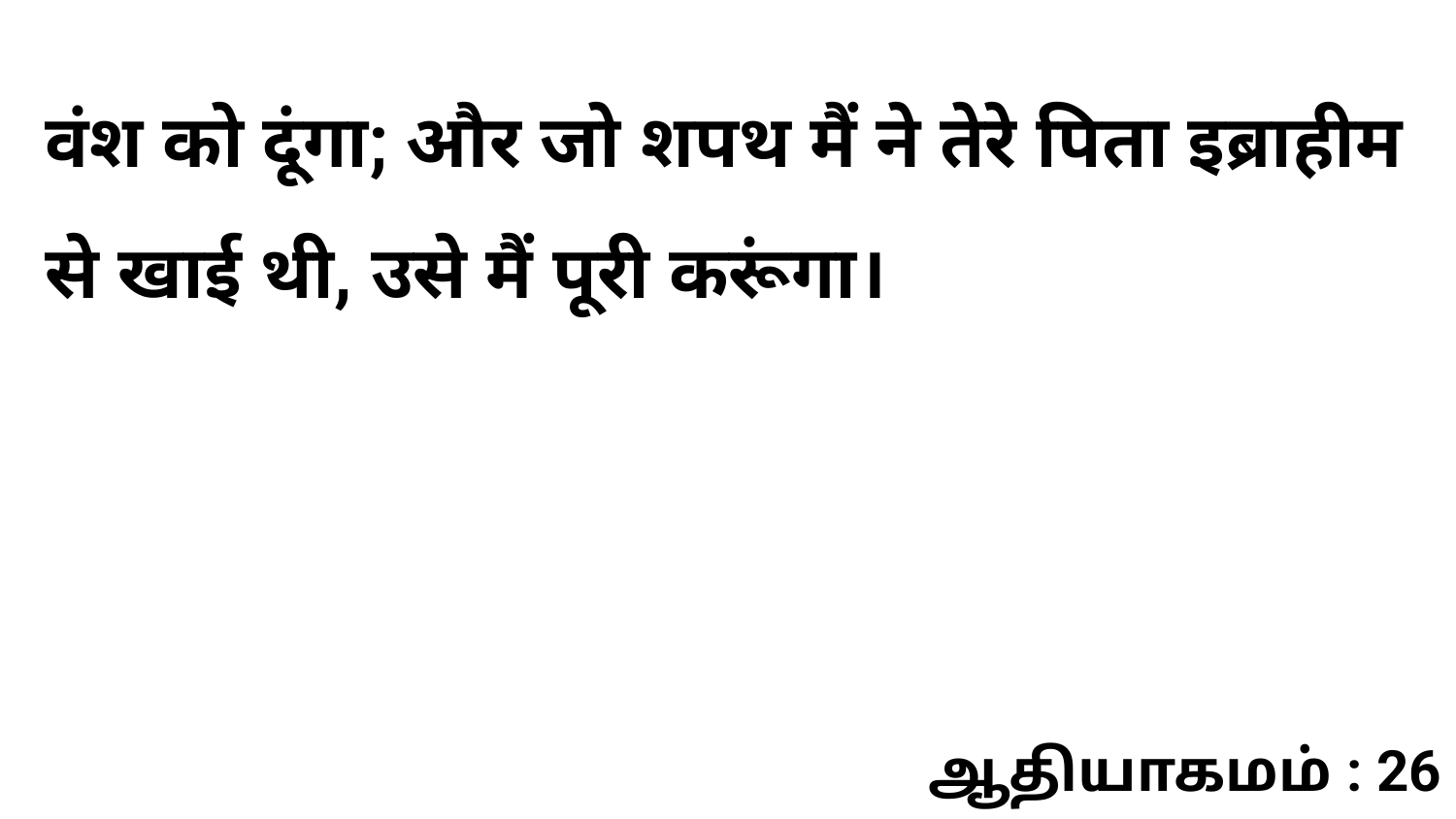

वंश को दूंगा; और जो शपथ मैं ने तेरे पिता इब्राहीम से खाई थी, उसे मैं पूरी करूंगा।
ஆதியாகமம் : 26